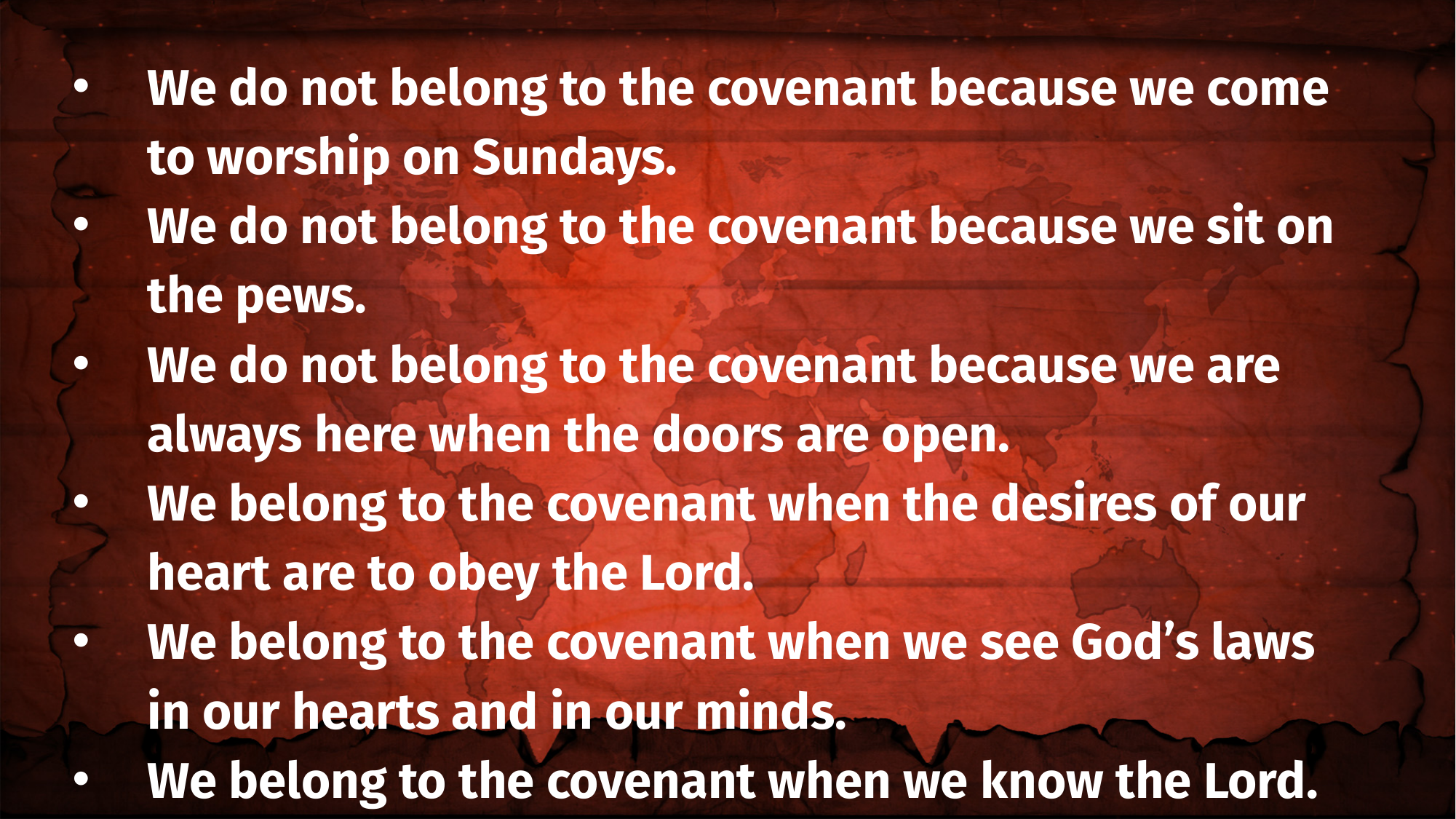

We do not belong to the covenant because we come to worship on Sundays.
We do not belong to the covenant because we sit on the pews.
We do not belong to the covenant because we are always here when the doors are open.
We belong to the covenant when the desires of our heart are to obey the Lord.
We belong to the covenant when we see God’s laws in our hearts and in our minds.
We belong to the covenant when we know the Lord.